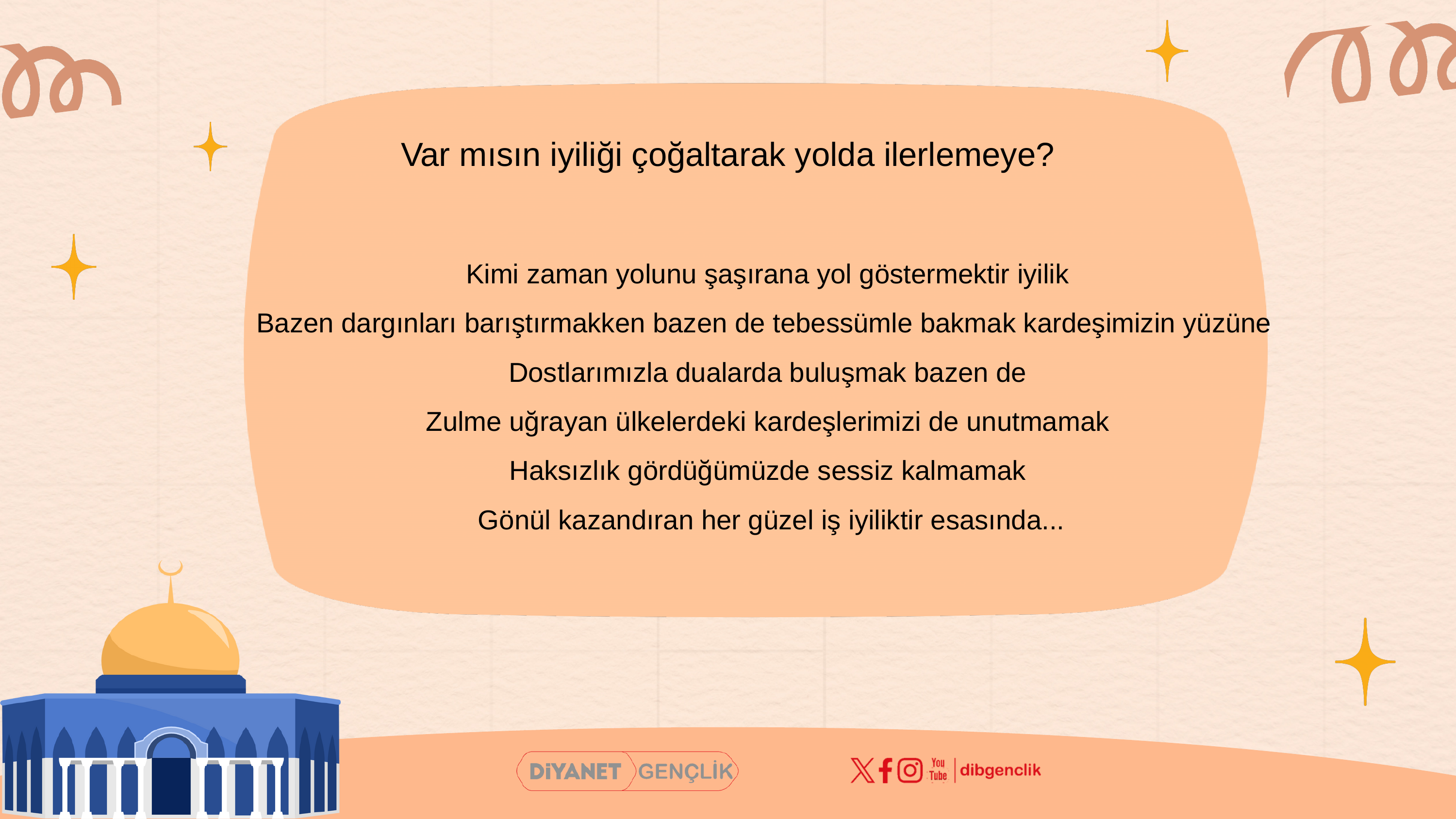

Var mısın iyiliği çoğaltarak yolda ilerlemeye?

Kimi zaman yolunu şaşırana yol göstermektir iyilik
Bazen dargınları barıştırmakken bazen de tebessümle bakmak kardeşimizin yüzüne
Dostlarımızla dualarda buluşmak bazen de
Zulme uğrayan ülkelerdeki kardeşlerimizi de unutmamak
Haksızlık gördüğümüzde sessiz kalmamak
 Gönül kazandıran her güzel iş iyiliktir esasında...